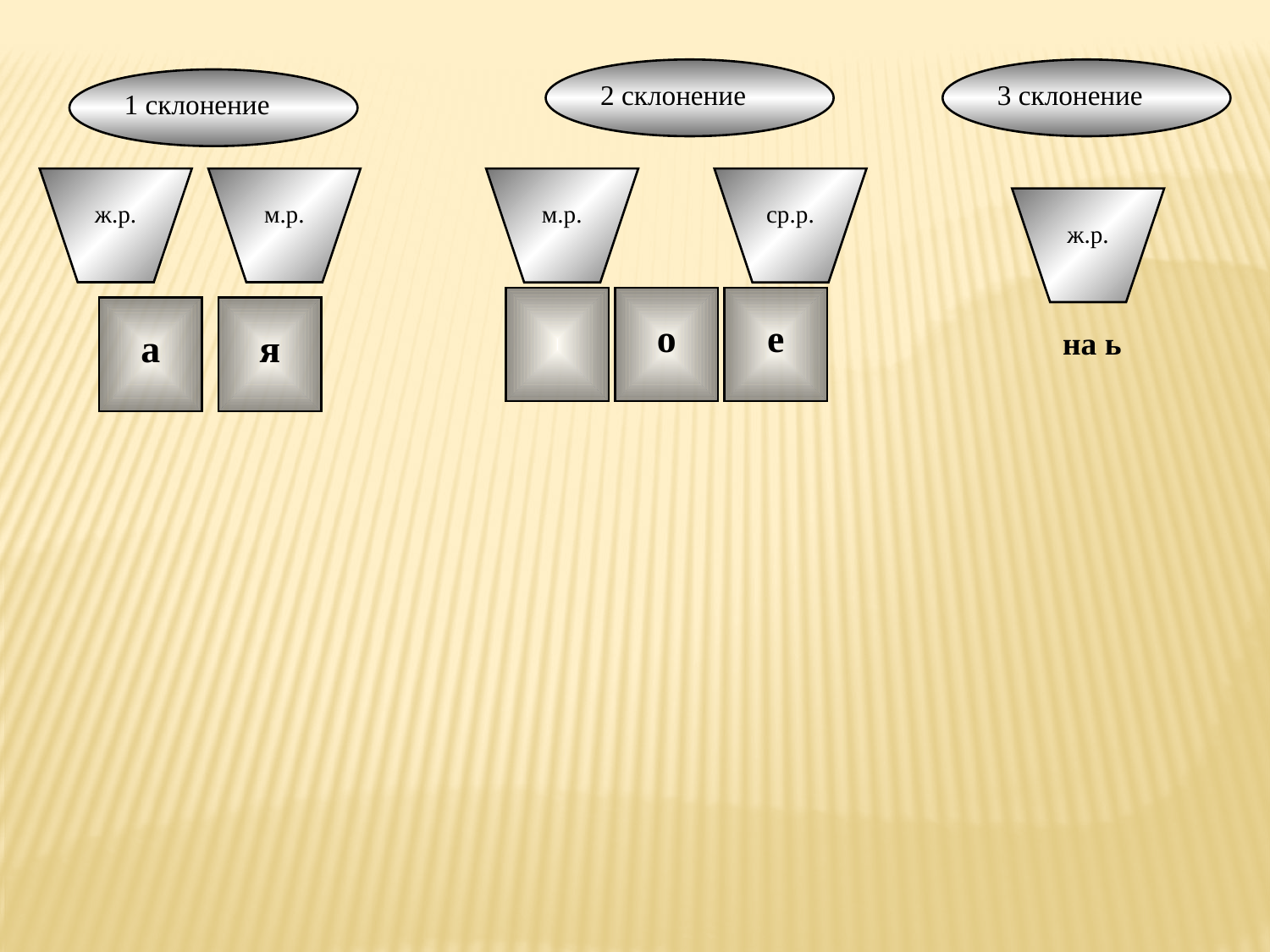

2 склонение
3 склонение
1 склонение
м.р.
ср.р.
ж.р.
м.р.
ж.р.

о

е

а

я
 на ь